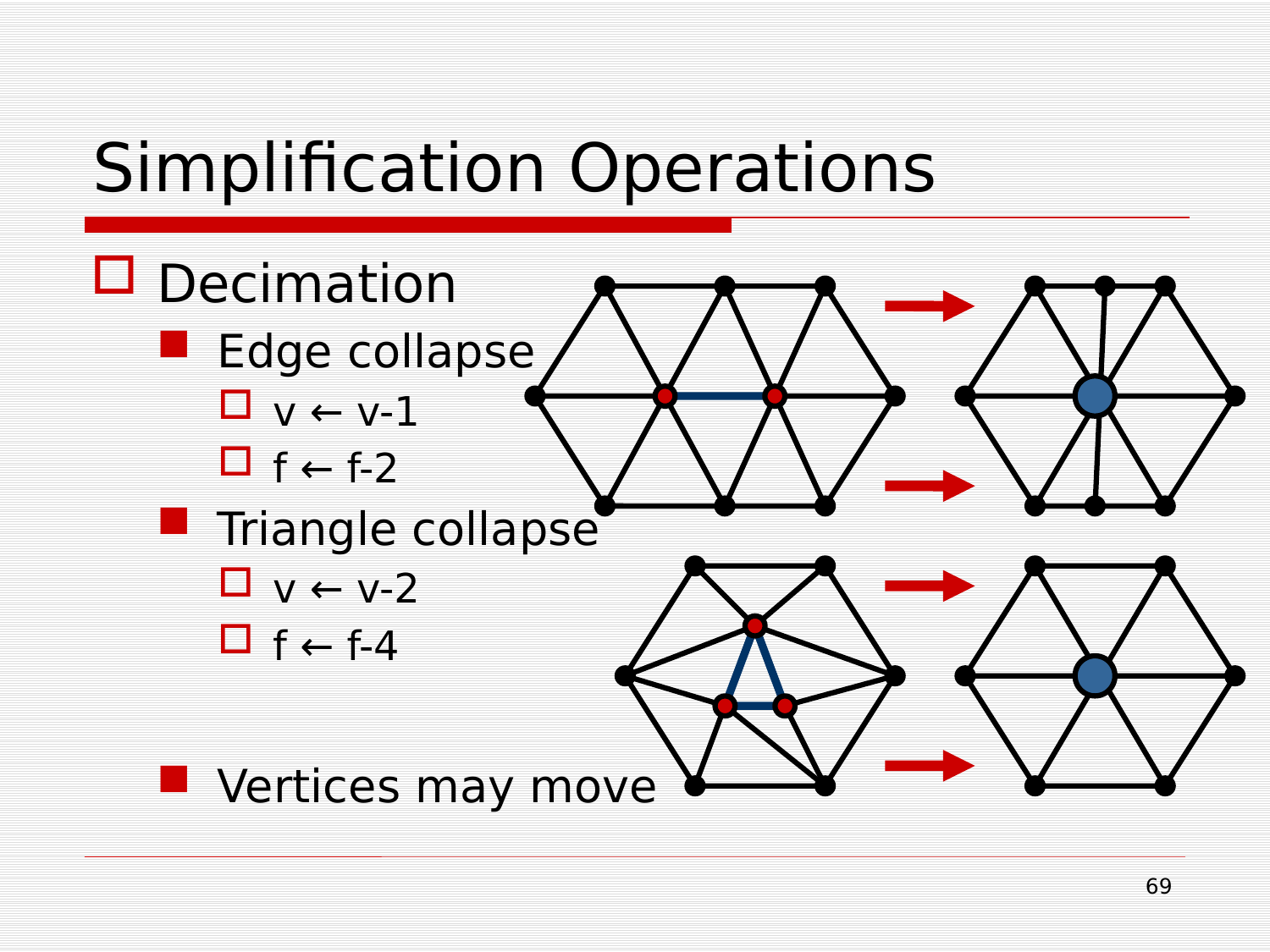

# Simplification Operations
Decimation
Edge collapse
v ← v-1
f ← f-2
Triangle collapse
v ← v-2
f ← f-4

Vertices may move

69